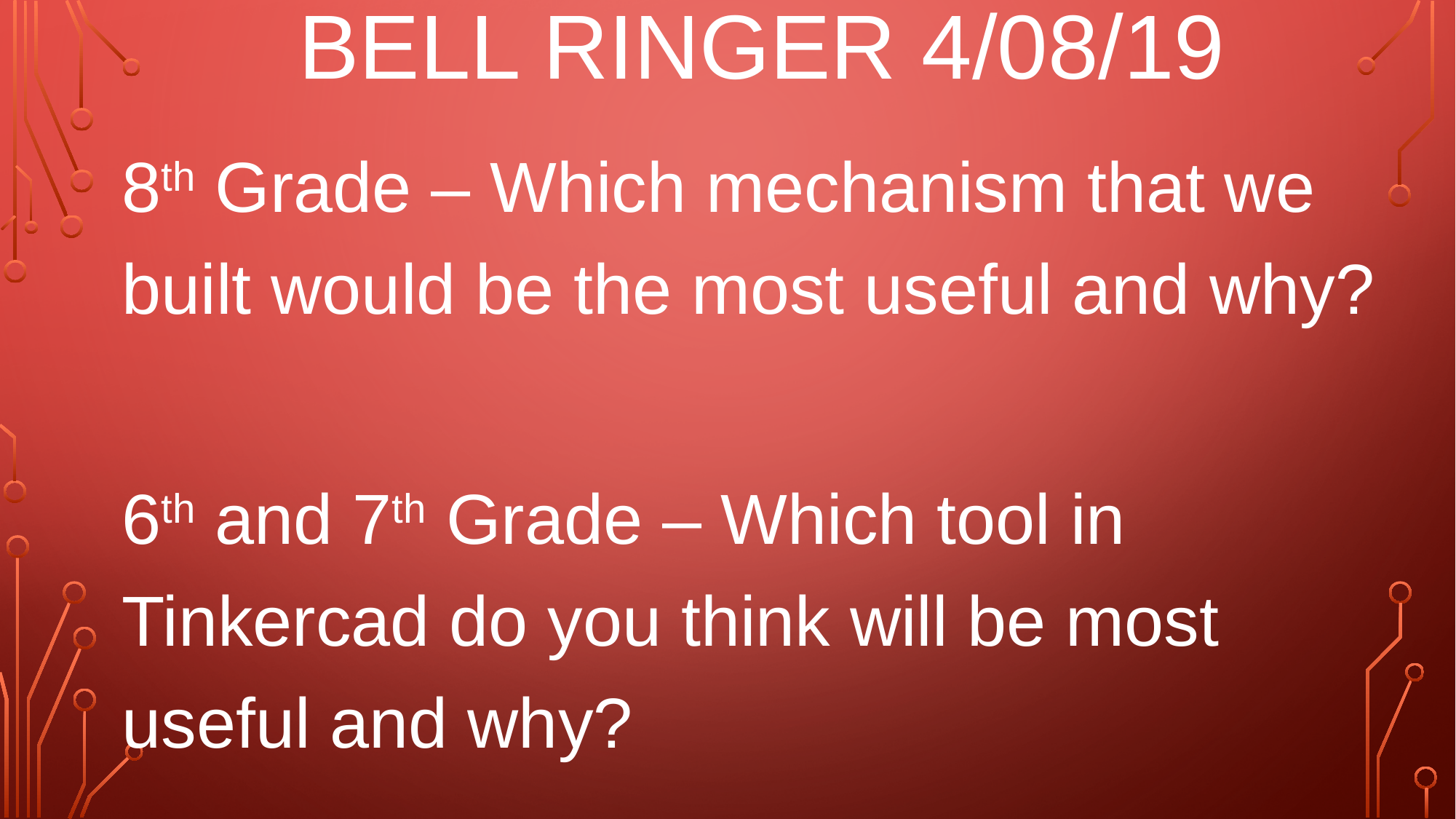

# Bell Ringer 4/08/19

8th Grade – Which mechanism that we built would be the most useful and why?

6th and 7th Grade – Which tool in Tinkercad do you think will be most useful and why?